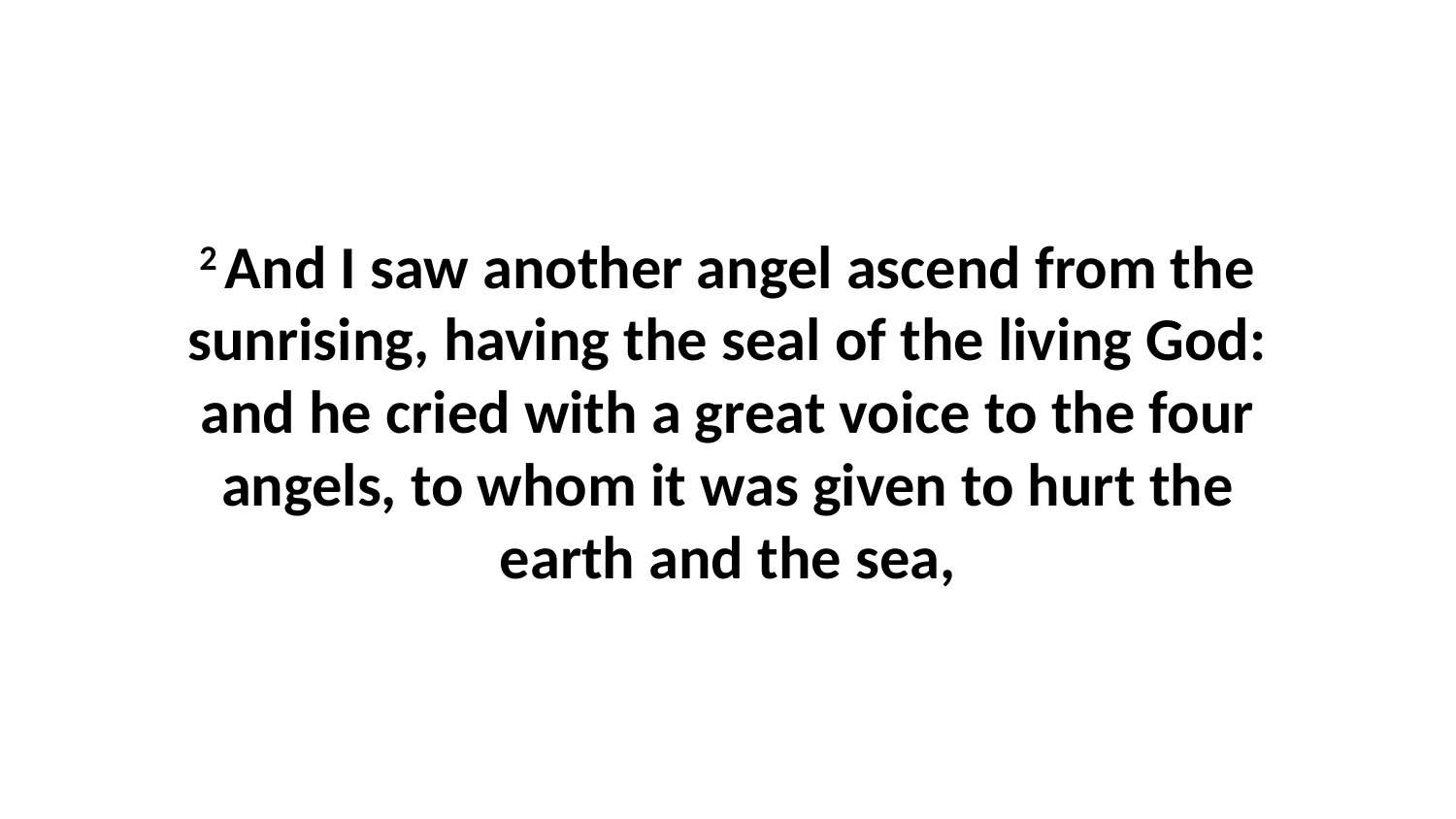

2 And I saw another angel ascend from the sunrising, having the seal of the living God: and he cried with a great voice to the four angels, to whom it was given to hurt the earth and the sea,